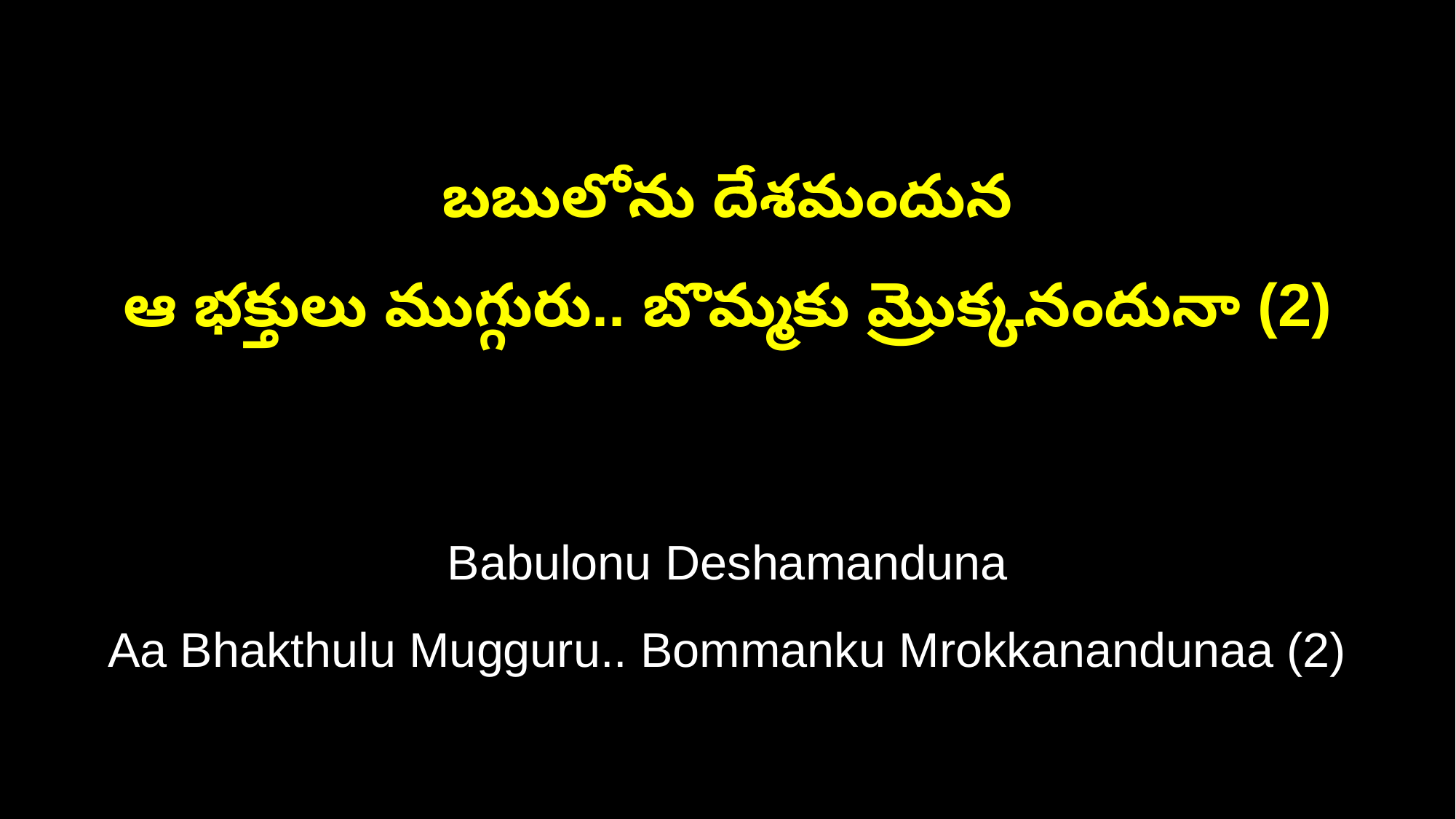

బబులోను దేశమందున
ఆ భక్తులు ముగ్గురు.. బొమ్మకు మ్రొక్కనందునా (2)
Babulonu Deshamanduna
Aa Bhakthulu Mugguru.. Bommanku Mrokkanandunaa (2)